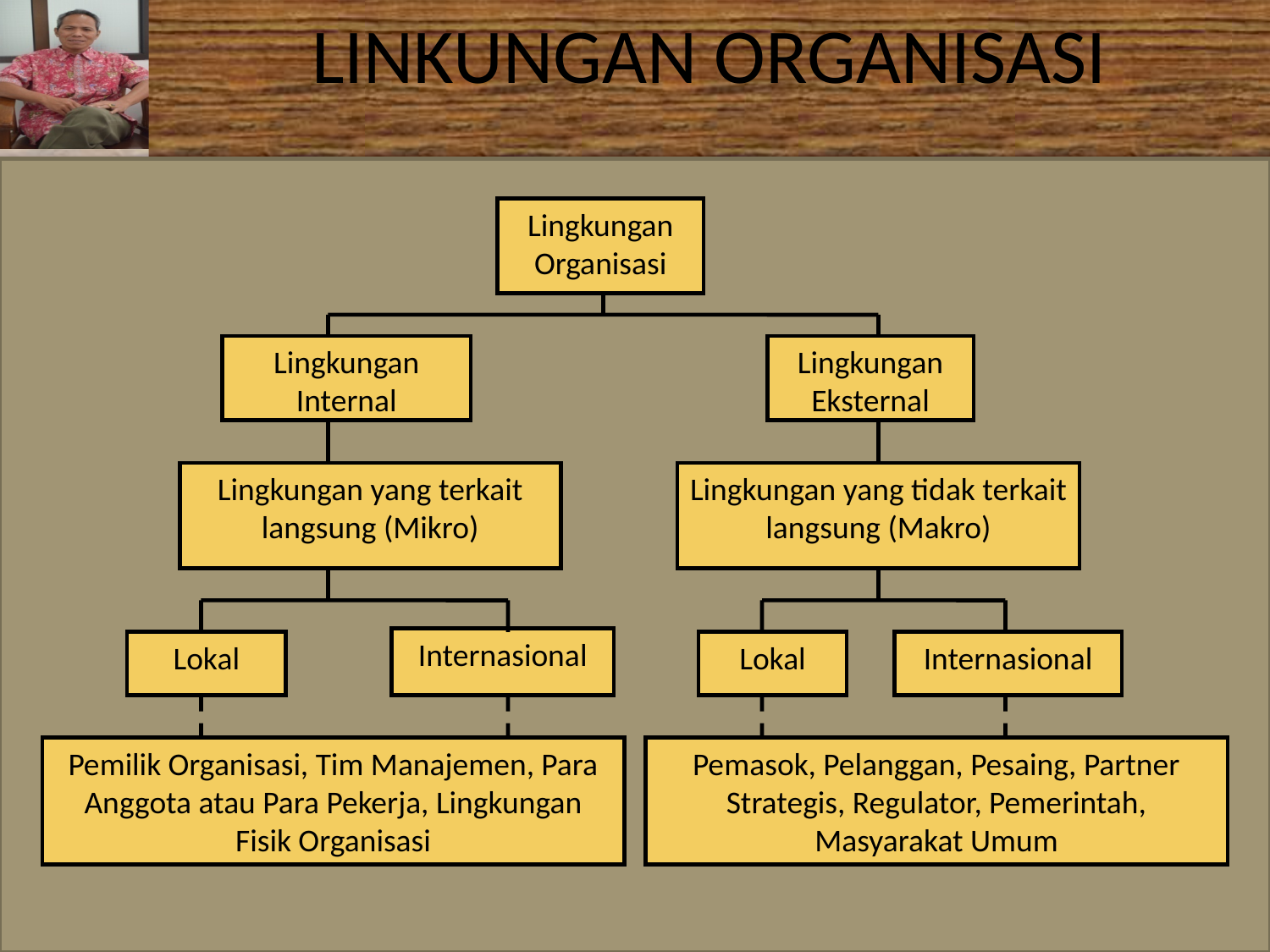

# LINKUNGAN ORGANISASI

Lingkungan Organisasi

Lingkungan Internal
Lingkungan Eksternal

Lingkungan yang terkait langsung (Mikro)
Lingkungan yang tidak terkait langsung (Makro)

Internasional
Lokal
Lokal
Internasional

Pemilik Organisasi, Tim Manajemen, Para Anggota atau Para Pekerja, Lingkungan Fisik Organisasi
Pemasok, Pelanggan, Pesaing, Partner Strategis, Regulator, Pemerintah, Masyarakat Umum